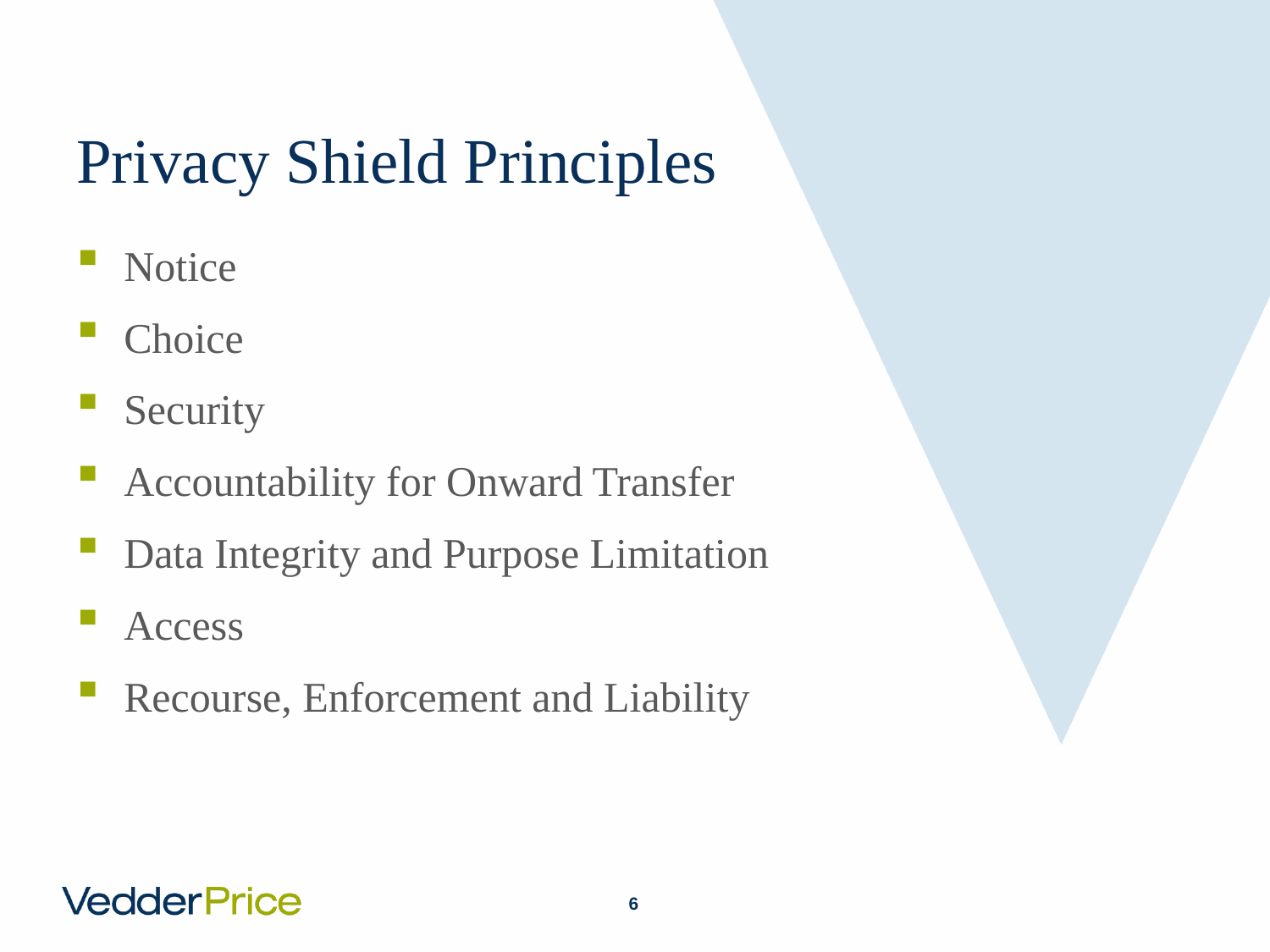

# Privacy Shield Principles
Notice
Choice
Security
Accountability for Onward Transfer
Data Integrity and Purpose Limitation
Access
Recourse, Enforcement and Liability
6